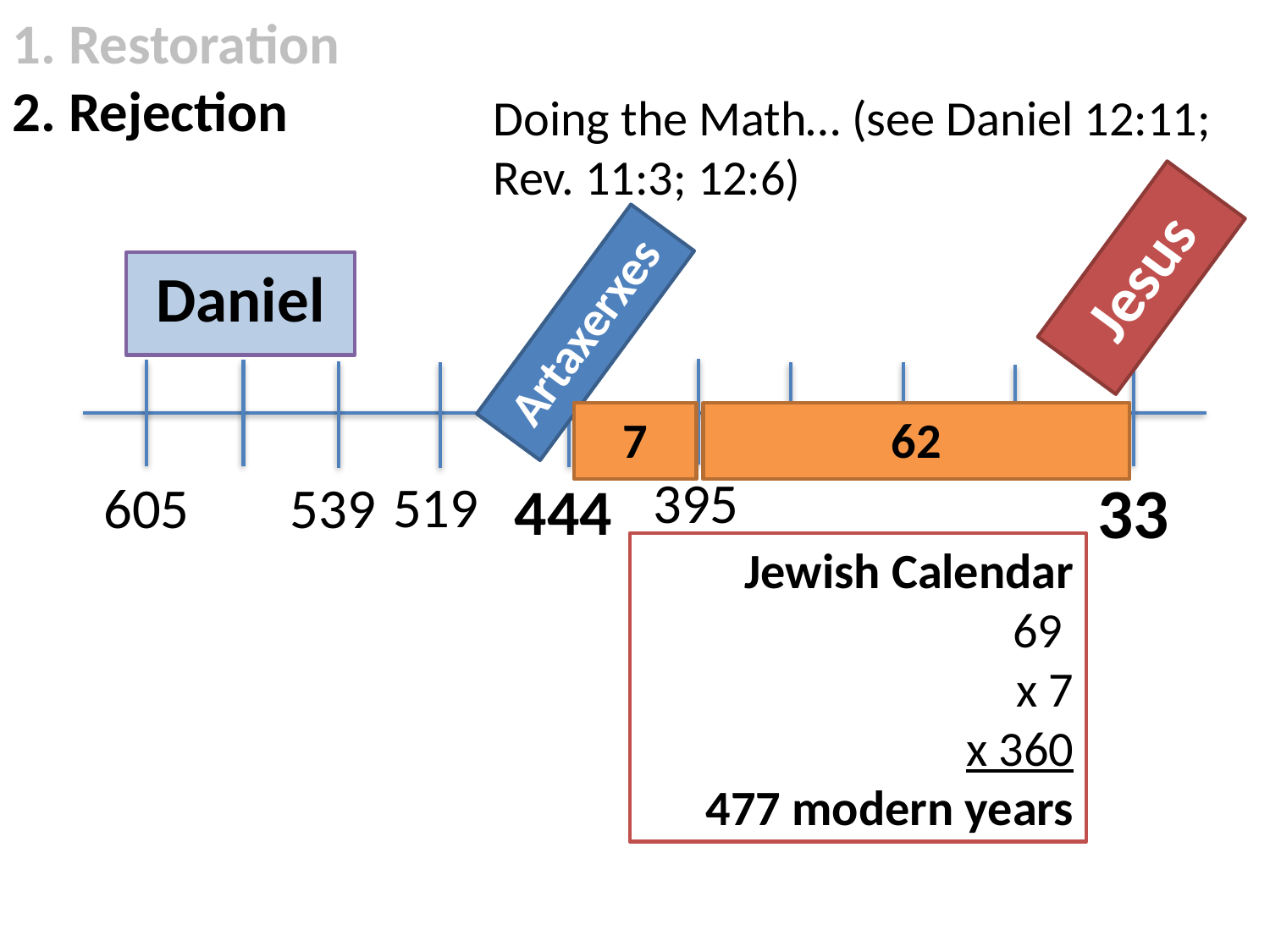

1. Restoration
2. Rejection
Doing the Math… (see Daniel 12:11; Rev. 11:3; 12:6)
Jesus
Daniel
Artaxerxess
7
62
395
33
444
519
605
539
Jewish Calendar
69
x 7
x 360
477 modern years